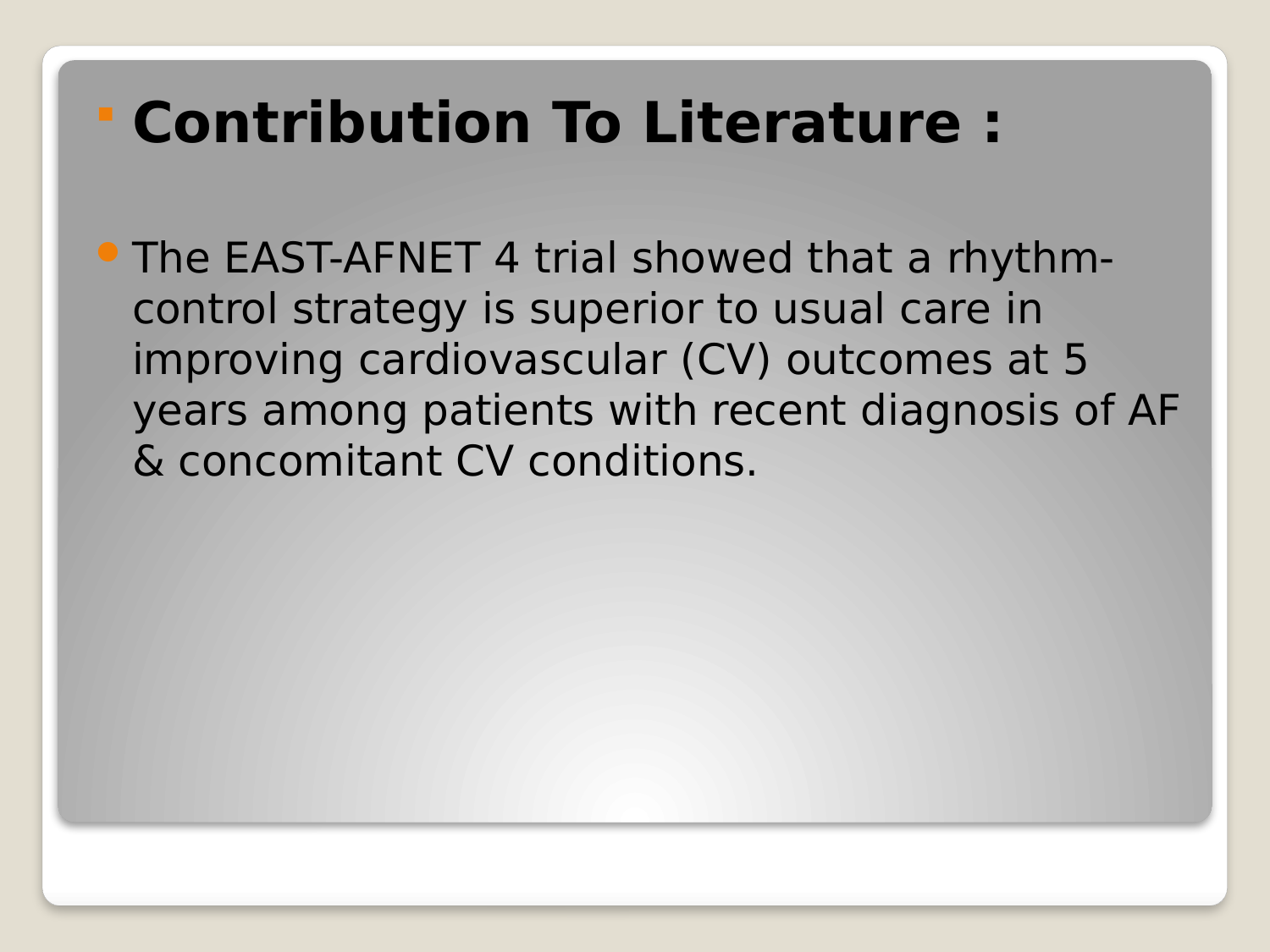

Contribution To Literature :

The EAST-AFNET 4 trial showed that a rhythm-control strategy is superior to usual care in improving cardiovascular (CV) outcomes at 5 years among patients with recent diagnosis of AF & concomitant CV conditions.

#